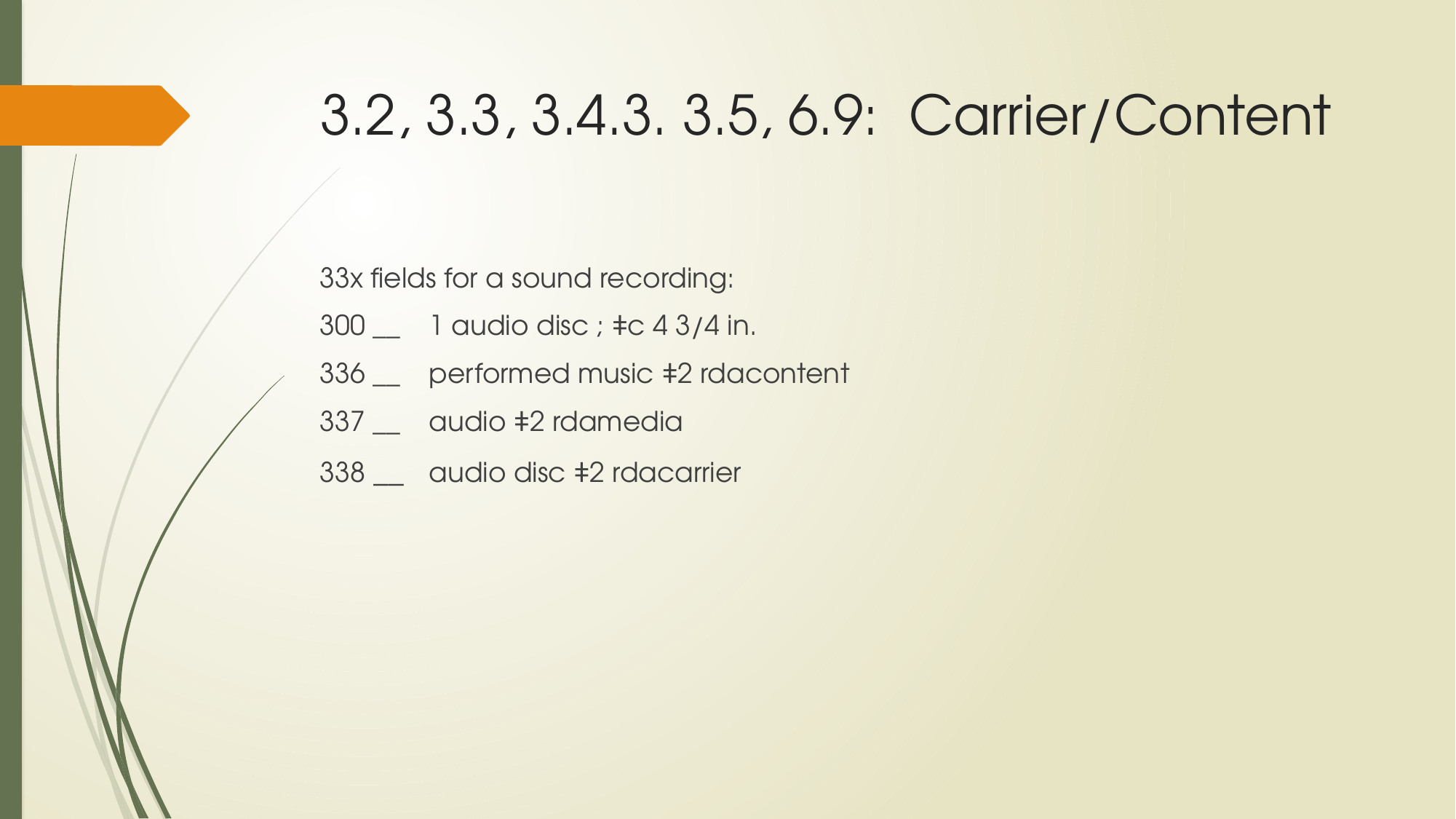

# 3.2, 3.3, 3.4.3. 3.5, 6.9:  Carrier/Content
33x fields for a sound recording:
300 __ 	1 audio disc ; ǂc 4 3/4 in.
336 __ 	performed music ǂ2 rdacontent
337 __ 	audio ǂ2 rdamedia
338 __	audio disc ǂ2 rdacarrier